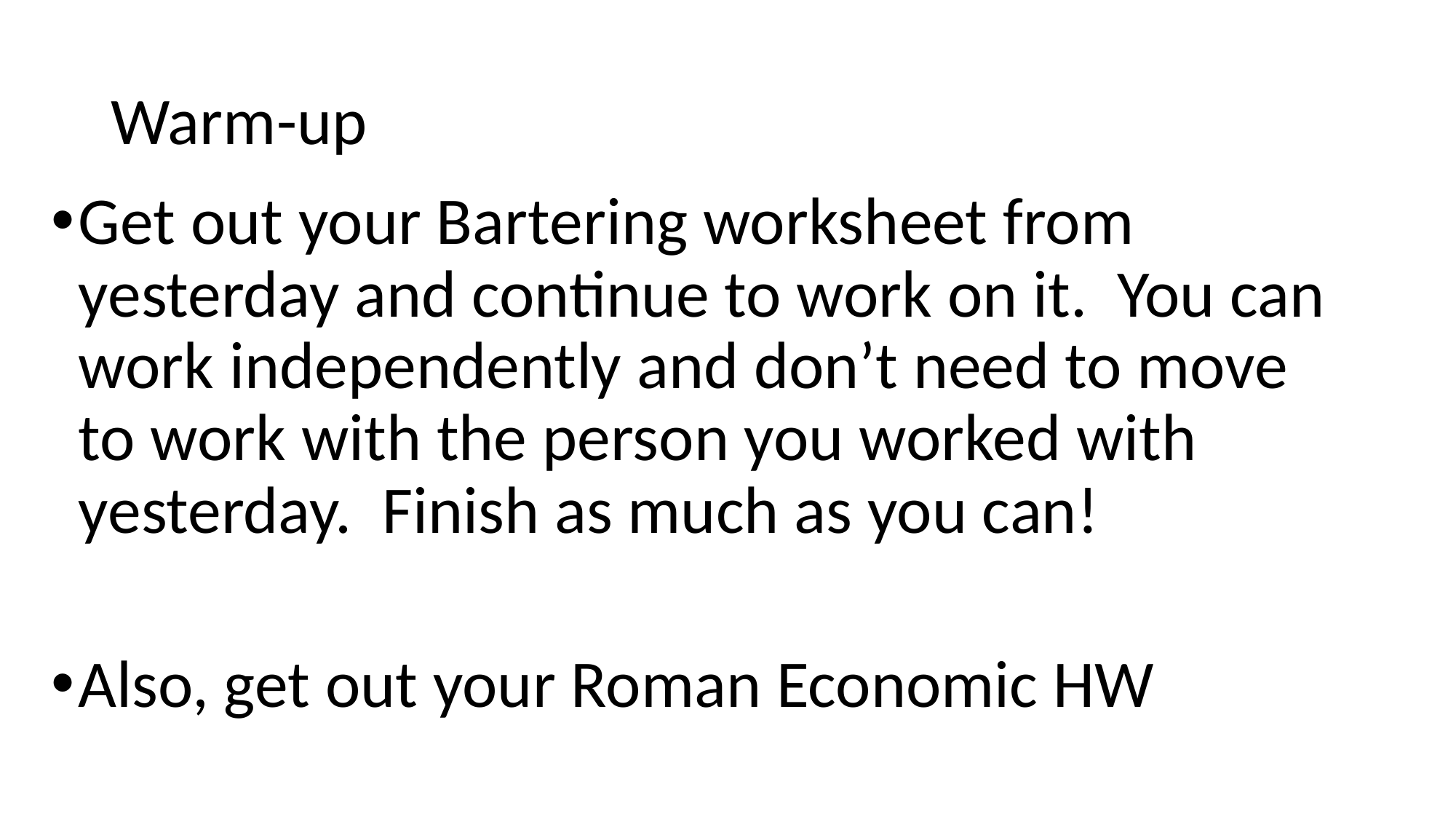

# Warm-up
Get out your Bartering worksheet from yesterday and continue to work on it.  You can work independently and don’t need to move to work with the person you worked with yesterday.  Finish as much as you can!

Also, get out your Roman Economic HW